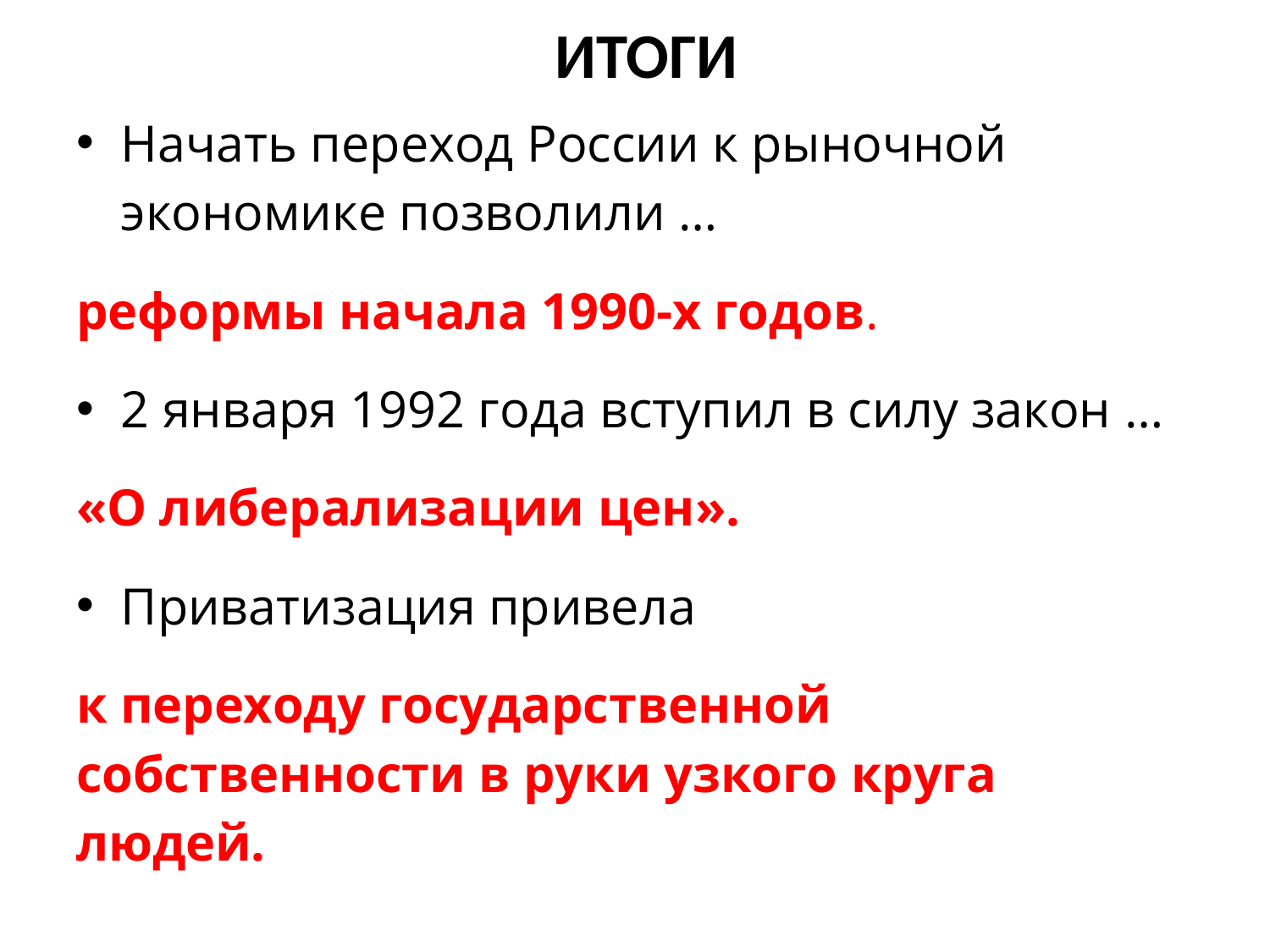

# ИТОГИ
Начать переход России к рыночной экономике позволили …
реформы начала 1990-х годов.
2 января 1992 года вступил в силу закон …
«О либерализации цен».
Приватизация привела
к переходу государственной собственности в руки узкого круга людей.